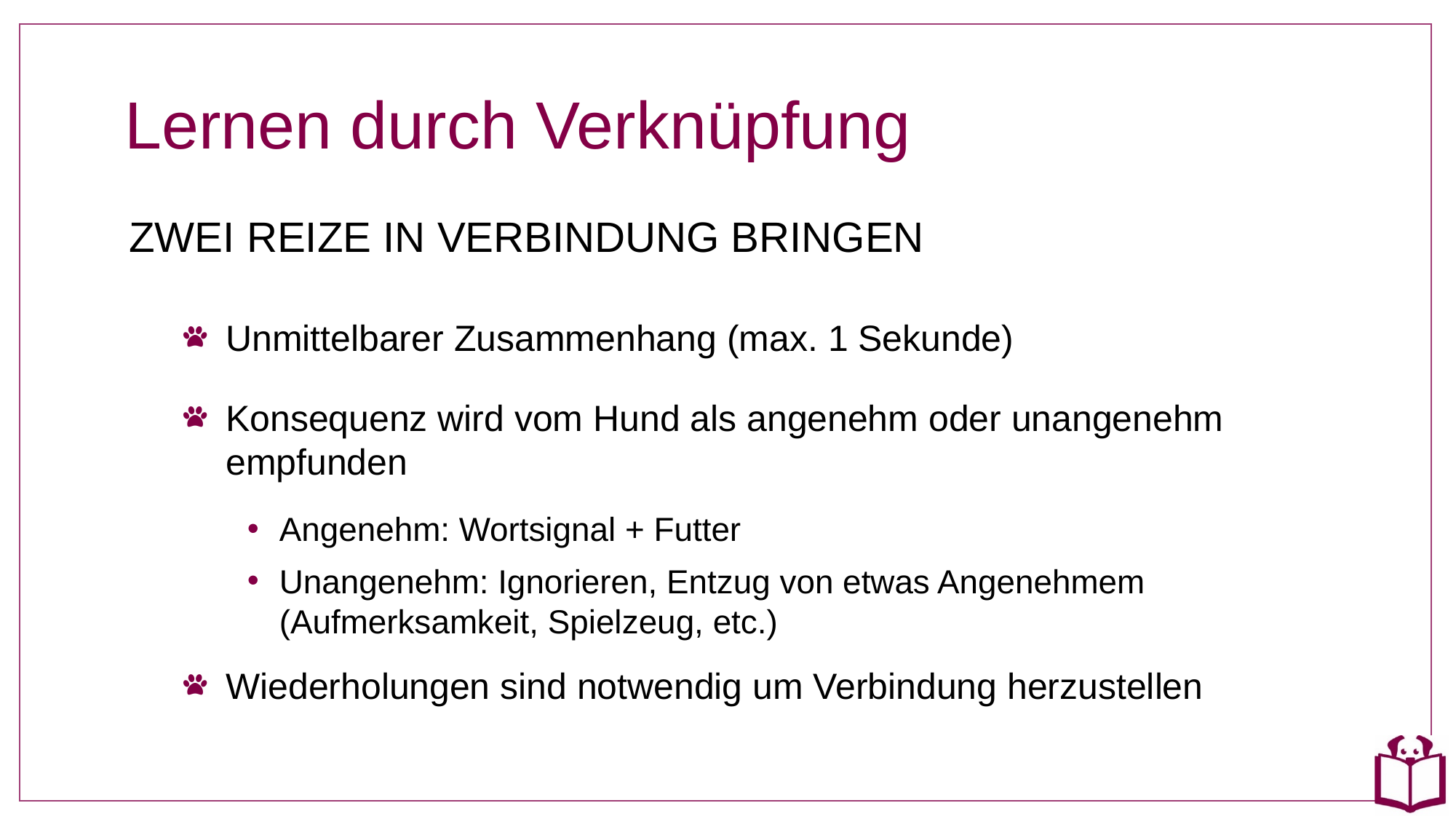

# Lernen durch Verknüpfung
ZWEI REIZE IN VERBINDUNG BRINGEN
Unmittelbarer Zusammenhang (max. 1 Sekunde)
Konsequenz wird vom Hund als angenehm oder unangenehm empfunden
Angenehm: Wortsignal + Futter
Unangenehm: Ignorieren, Entzug von etwas Angenehmem (Aufmerksamkeit, Spielzeug, etc.)
Wiederholungen sind notwendig um Verbindung herzustellen